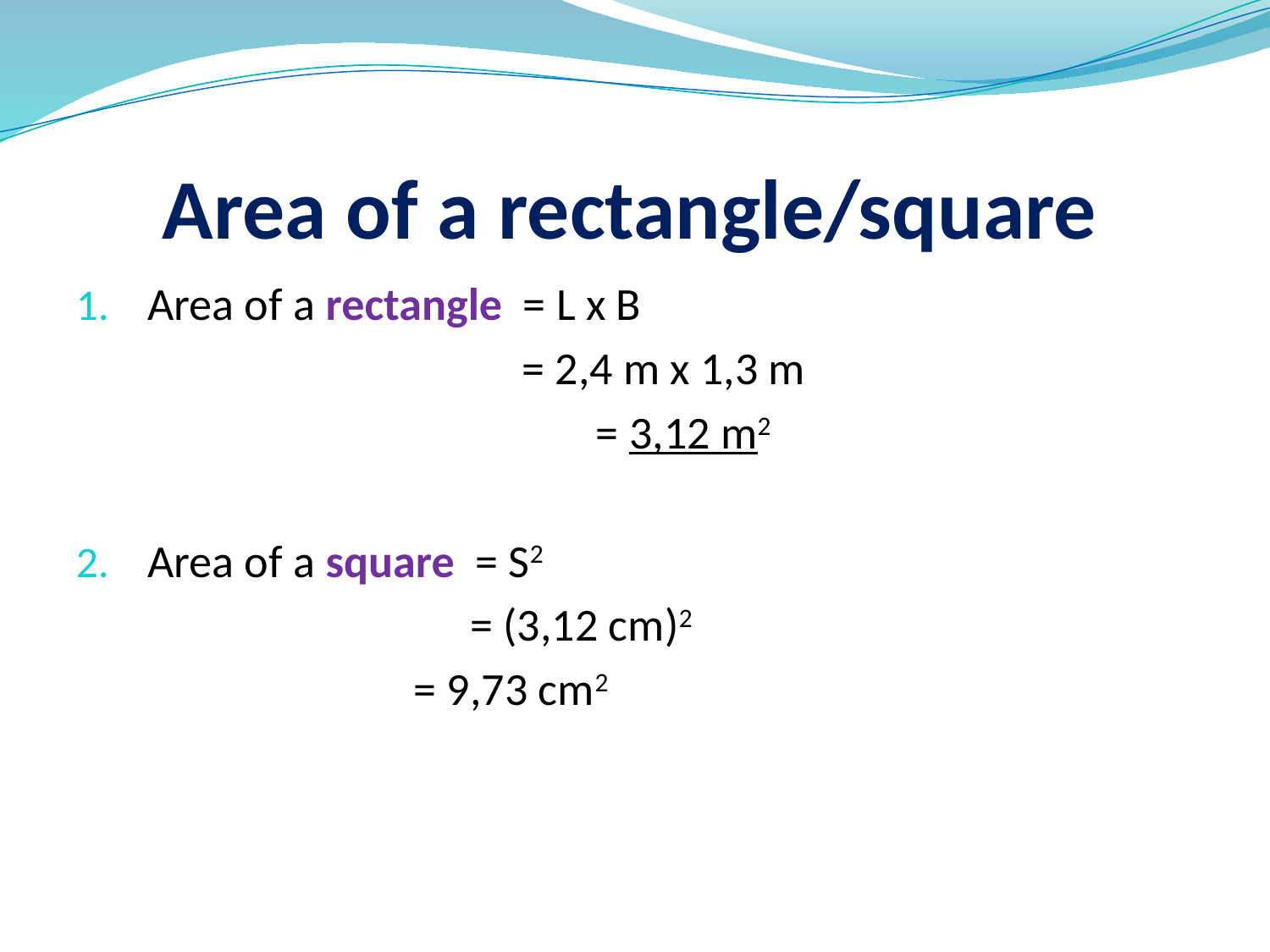

# Area of a rectangle/square
Area of a rectangle  = L x B
                                           = 2,4 m x 1,3 m
		                               = 3,12 m2

Area of a square  = S2
                                      = (3,12 cm)2
                                                         = 9,73 cm2